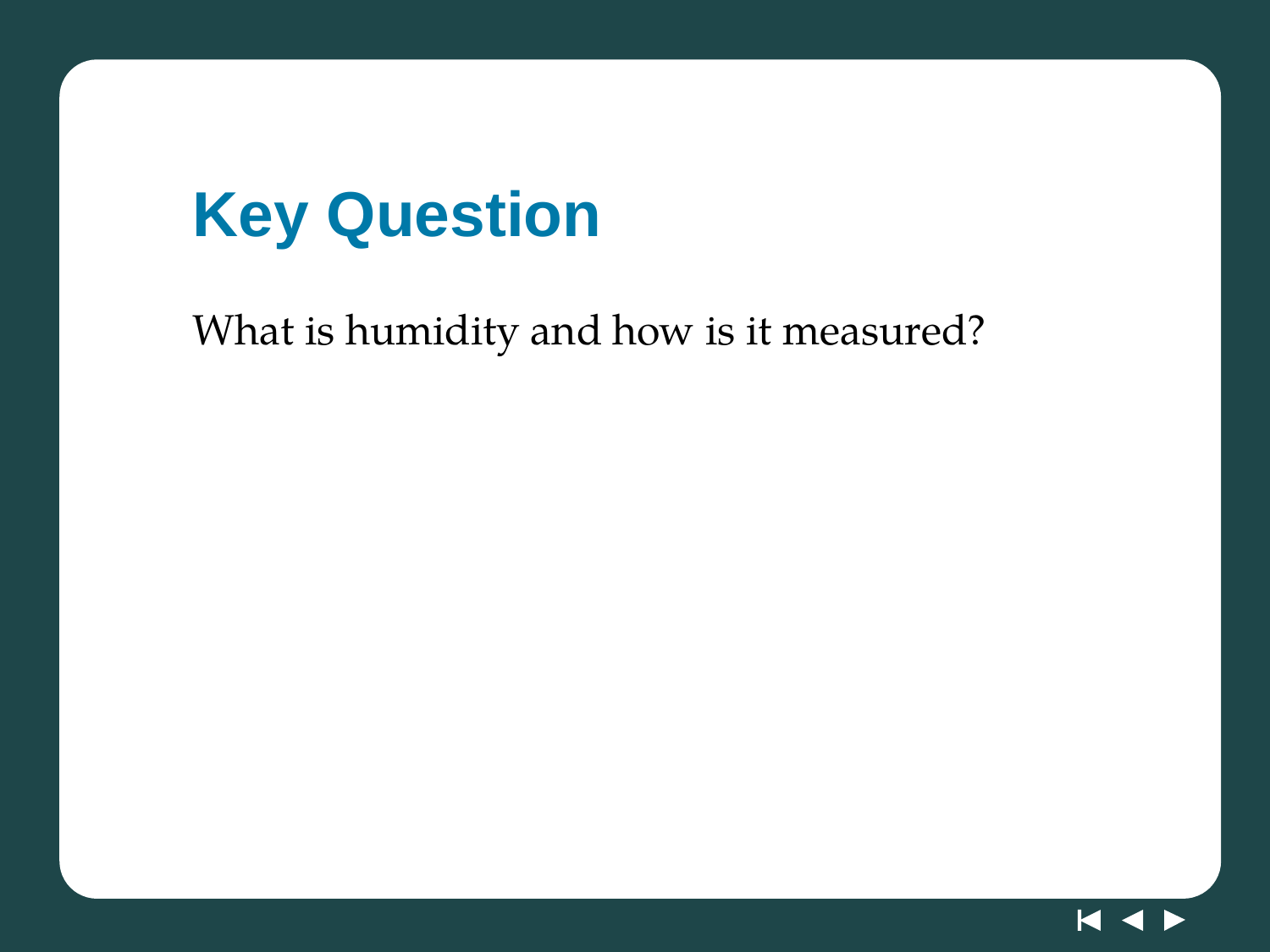

# Key Question
What is humidity and how is it measured?